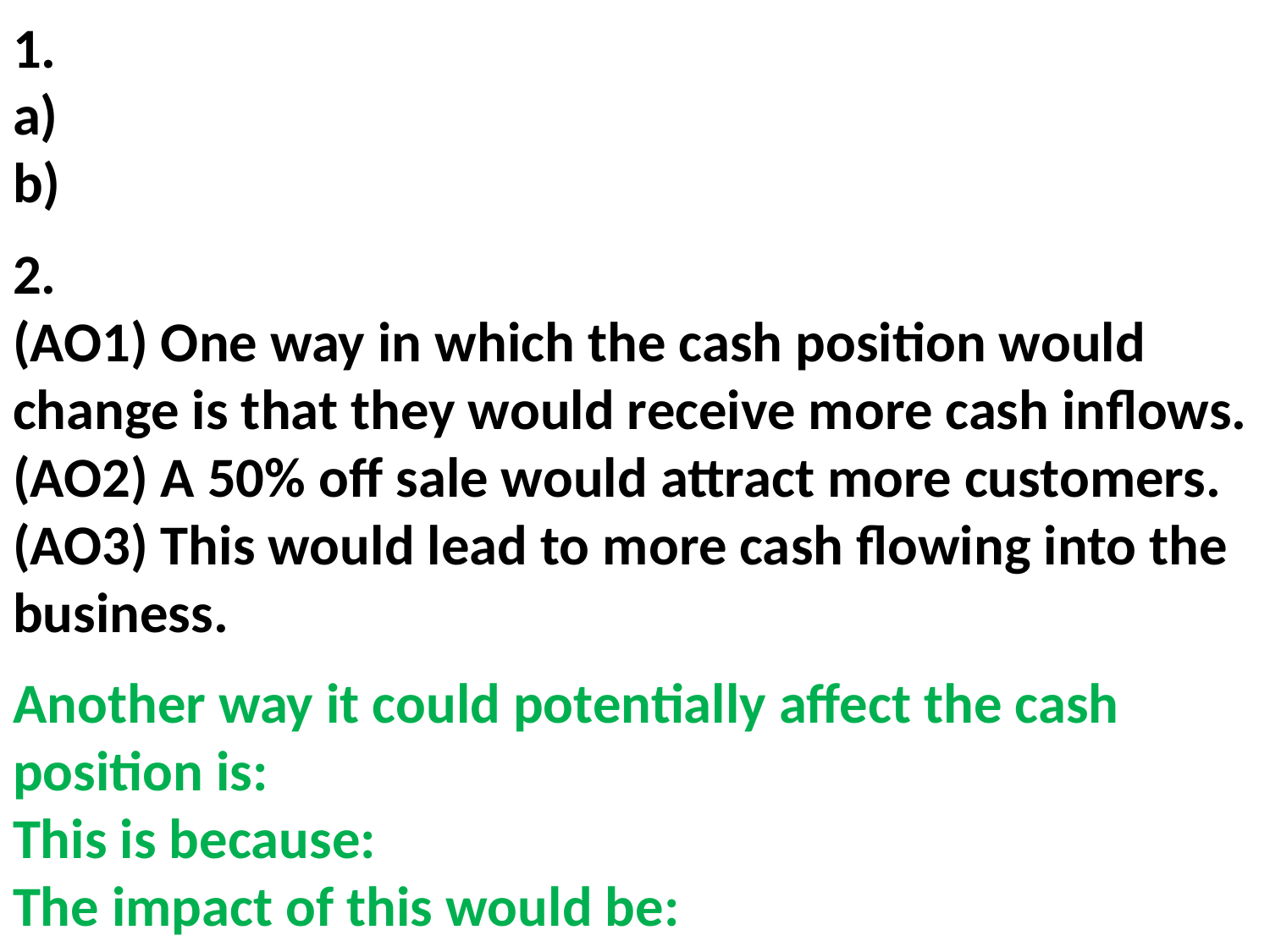

1.
a)
b)

2.
(AO1) One way in which the cash position would change is that they would receive more cash inflows.
(AO2) A 50% off sale would attract more customers.
(AO3) This would lead to more cash flowing into the business.

Another way it could potentially affect the cash position is:
This is because:
The impact of this would be: